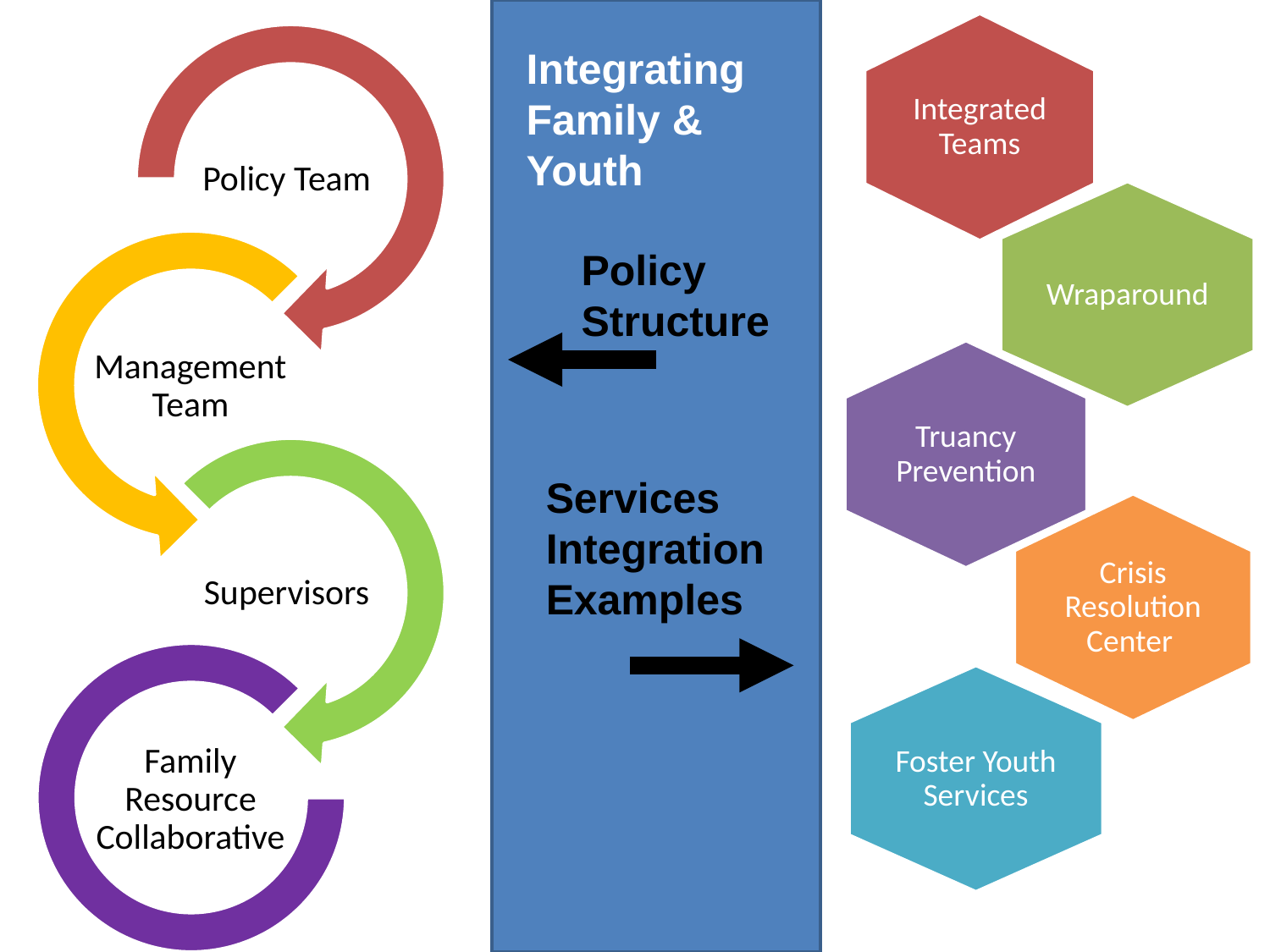

Integrated Teams
Wraparound
Truancy Prevention
Foster Youth Services
Crisis Resolution Center

Policy Team
Management Team
Supervisors
Family Resource Collaborative
Integrating Family & Youth
Policy
Structure
Services Integration
Examples